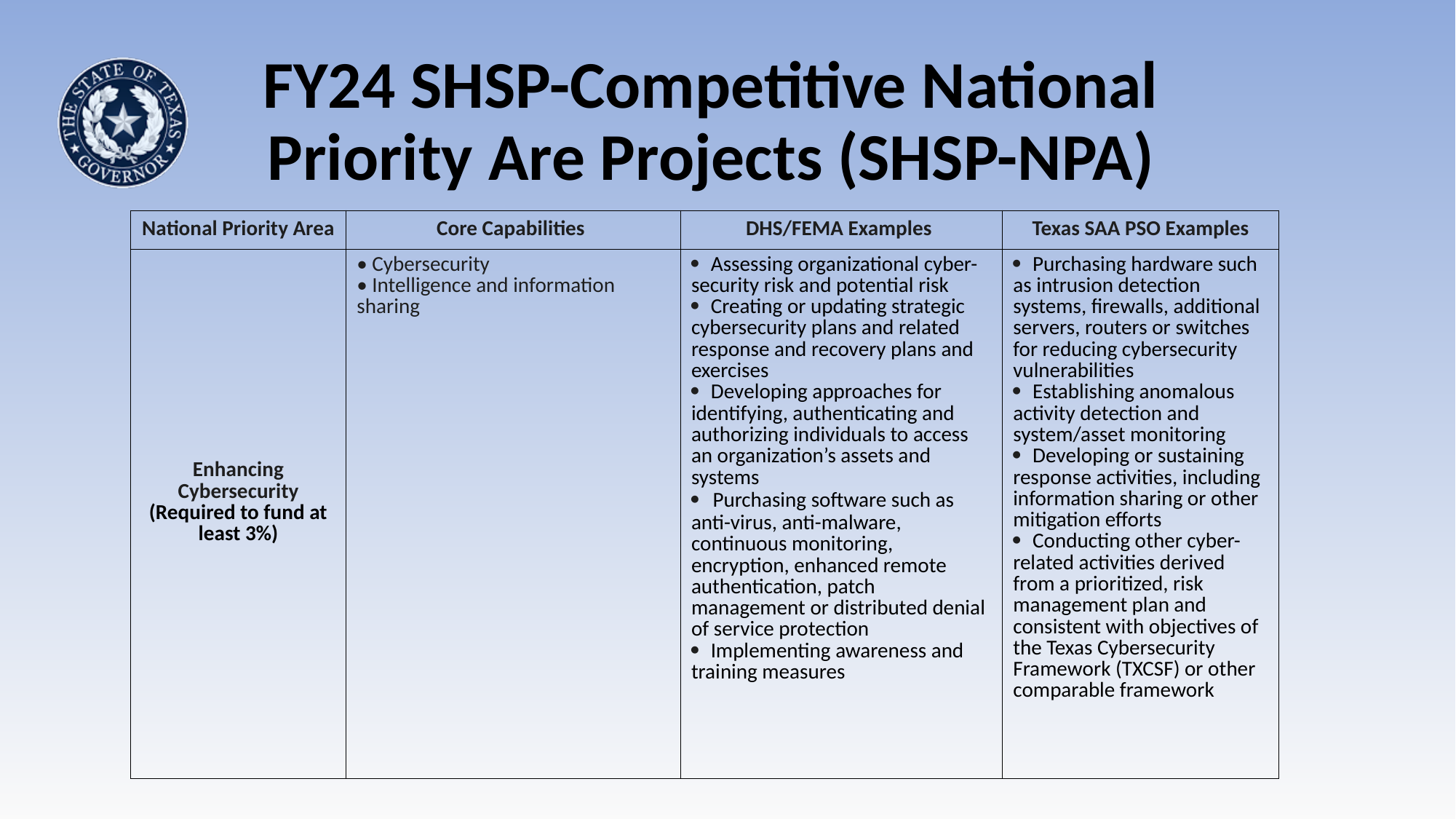

# FY24 SHSP-Competitive National Priority Are Projects (SHSP-NPA)
| National Priority Area | Core Capabilities | DHS/FEMA Examples | Texas SAA PSO Examples |
| --- | --- | --- | --- |
| Enhancing Cybersecurity (Required to fund at least 3%) | • Cybersecurity • Intelligence and information sharing | • Assessing organizational cyber-security risk and potential risk • Creating or updating strategic cybersecurity plans and related response and recovery plans and exercises • Developing approaches for identifying, authenticating and authorizing individuals to access an organization’s assets and systems • Purchasing software such as anti-virus, anti-malware, continuous monitoring, encryption, enhanced remote authentication, patch management or distributed denial of service protection • Implementing awareness and training measures | • Purchasing hardware such as intrusion detection systems, firewalls, additional servers, routers or switches for reducing cybersecurity vulnerabilities • Establishing anomalous activity detection and system/asset monitoring • Developing or sustaining response activities, including information sharing or other mitigation efforts • Conducting other cyber-related activities derived from a prioritized, risk management plan and consistent with objectives of the Texas Cybersecurity Framework (TXCSF) or other comparable framework |